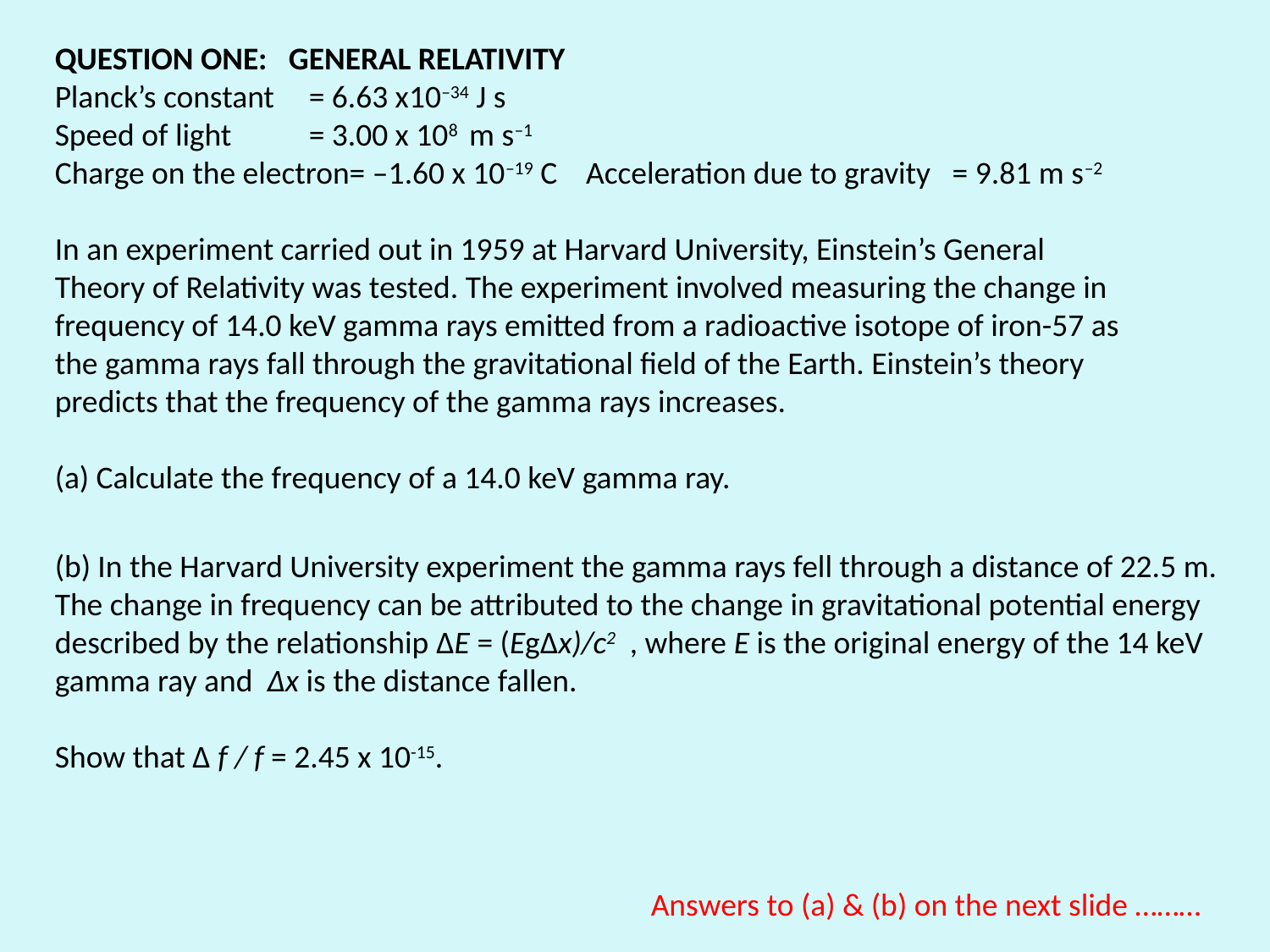

QUESTION ONE:   GENERAL RELATIVITY
Planck’s constant	= 6.63 x10–34 J s
Speed of light	= 3.00 x 108  m s–1
Charge on the electron= –1.60 x 10–19 C    Acceleration due to gravity   = 9.81 m s–2

In an experiment carried out in 1959 at Harvard University, Einstein’s General Theory of Relativity was tested. The experiment involved measuring the change in frequency of 14.0 keV gamma rays emitted from a radioactive isotope of iron-57 as the gamma rays fall through the gravitational field of the Earth. Einstein’s theory predicts that the frequency of the gamma rays increases.

(a) Calculate the frequency of a 14.0 keV gamma ray.
(b) In the Harvard University experiment the gamma rays fell through a distance of 22.5 m. The change in frequency can be attributed to the change in gravitational potential energy described by the relationship ΔE = (EgΔx)/c2  , where E is the original energy of the 14 keV gamma ray and  Δx is the distance fallen.

Show that Δ f / f = 2.45 x 10-15.
Answers to (a) & (b) on the next slide ………